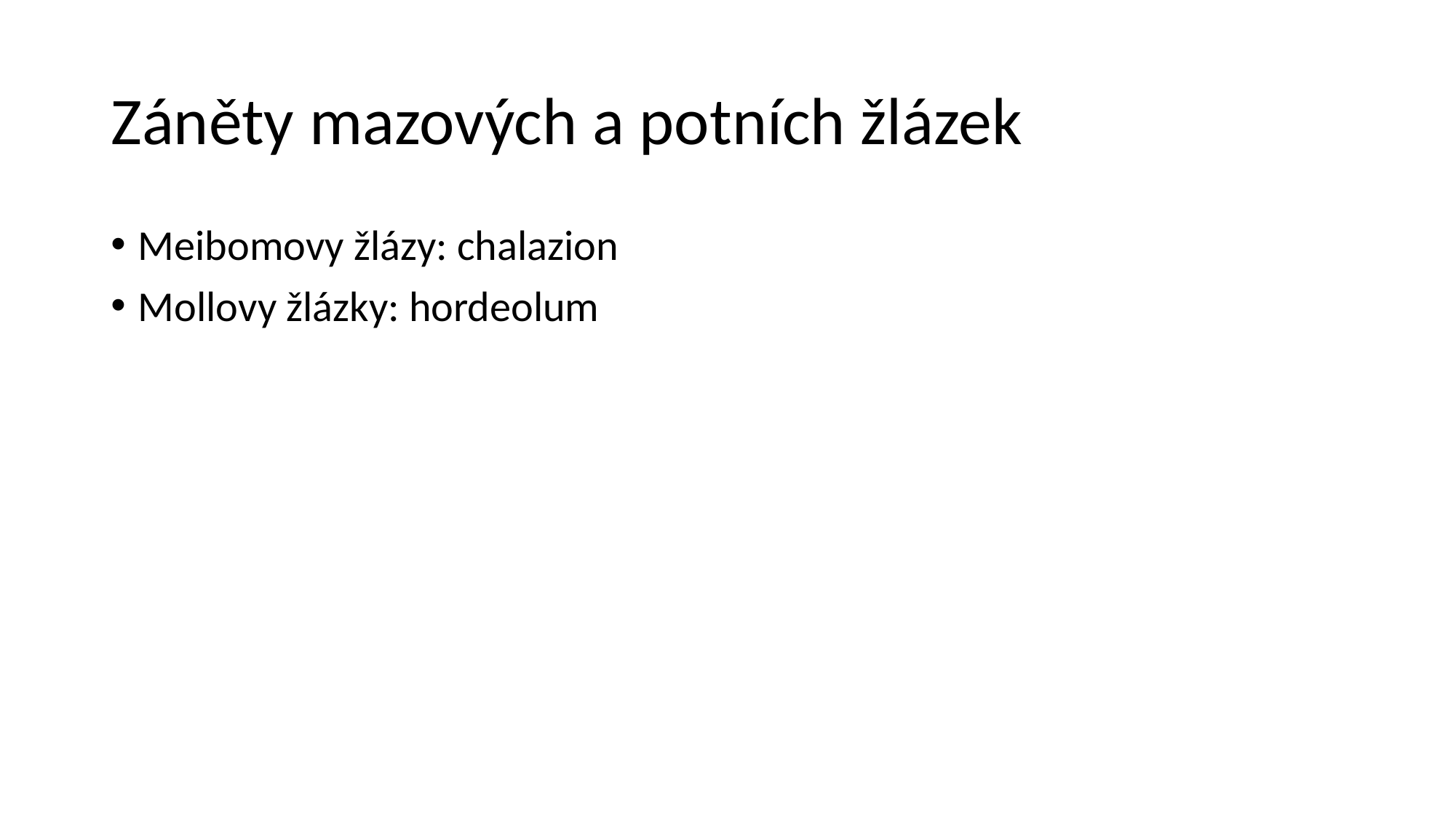

# Záněty mazových a potních žlázek
Meibomovy žlázy: chalazion
Mollovy žlázky: hordeolum